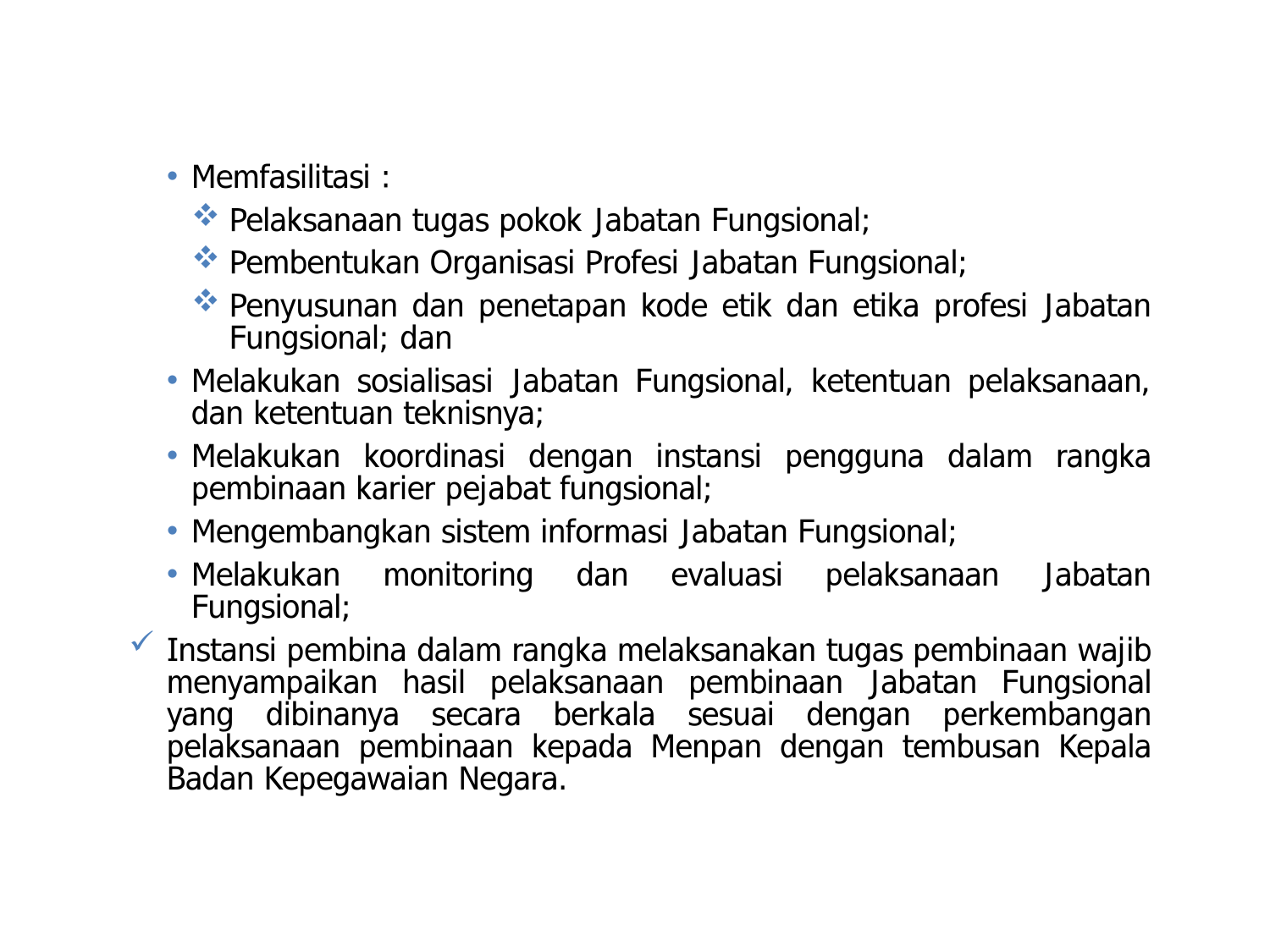

Memfasilitasi :
Pelaksanaan tugas pokok Jabatan Fungsional;
Pembentukan Organisasi Profesi Jabatan Fungsional;
Penyusunan dan penetapan kode etik dan etika profesi Jabatan Fungsional; dan
Melakukan sosialisasi Jabatan Fungsional, ketentuan pelaksanaan, dan ketentuan teknisnya;
Melakukan koordinasi dengan instansi pengguna dalam rangka pembinaan karier pejabat fungsional;
Mengembangkan sistem informasi Jabatan Fungsional;
Melakukan monitoring dan evaluasi pelaksanaan Jabatan Fungsional;
Instansi pembina dalam rangka melaksanakan tugas pembinaan wajib menyampaikan hasil pelaksanaan pembinaan Jabatan Fungsional yang dibinanya secara berkala sesuai dengan perkembangan pelaksanaan pembinaan kepada Menpan dengan tembusan Kepala Badan Kepegawaian Negara.